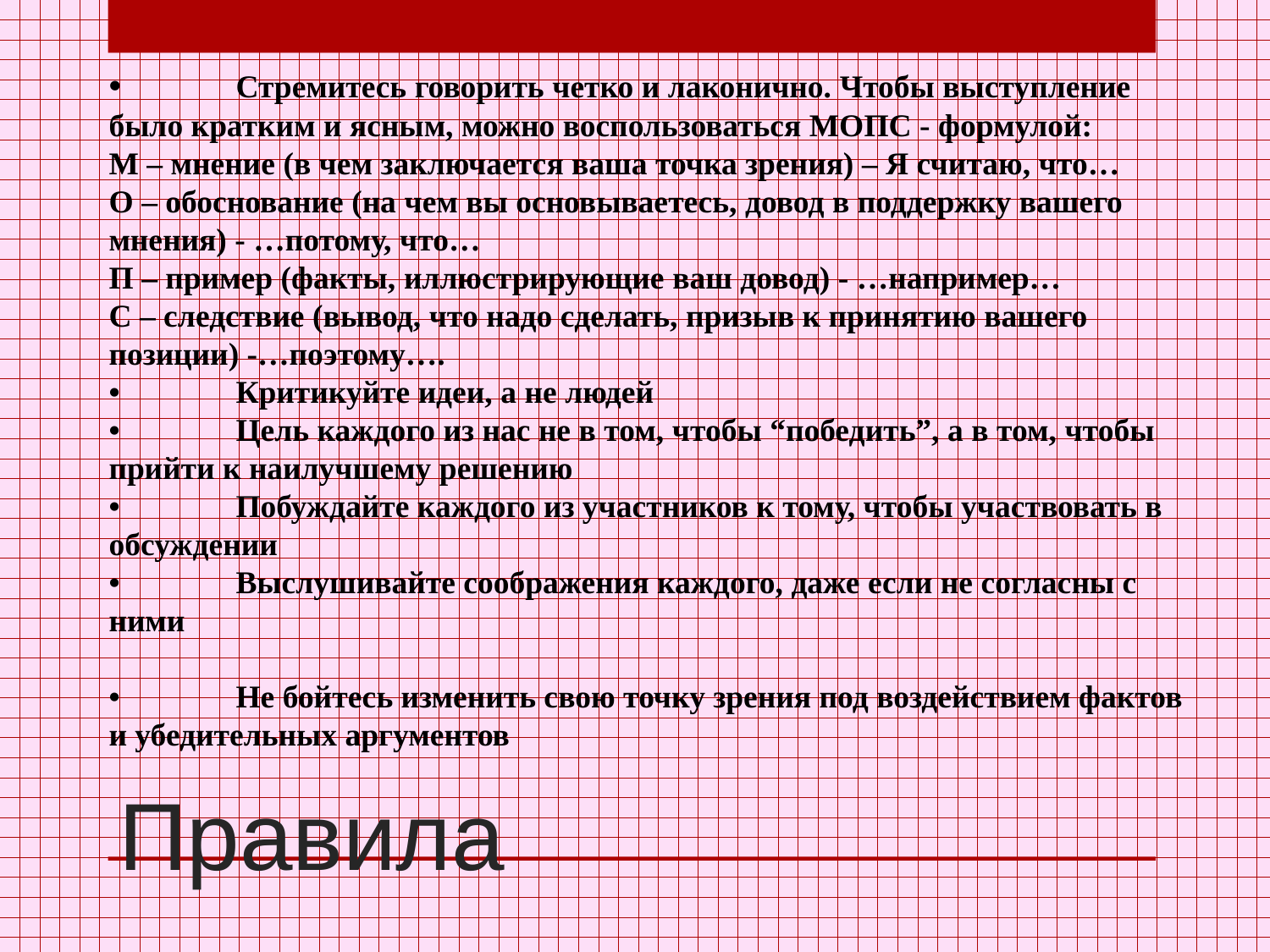

•	Стремитесь говорить четко и лаконично. Чтобы выступление было кратким и ясным, можно воспользоваться МОПС - формулой:
М – мнение (в чем заключается ваша точка зрения) – Я считаю, что…
О – обоснование (на чем вы основываетесь, довод в поддержку вашего мнения) - …потому, что…
П – пример (факты, иллюстрирующие ваш довод) - …например…
С – следствие (вывод, что надо сделать, призыв к принятию вашего позиции) -…поэтому….
•	Критикуйте идеи, а не людей
•	Цель каждого из нас не в том, чтобы “победить”, а в том, чтобы прийти к наилучшему решению
•	Побуждайте каждого из участников к тому, чтобы участвовать в обсуждении
•	Выслушивайте соображения каждого, даже если не согласны с ними

•	Не бойтесь изменить свою точку зрения под воздействием фактов и убедительных аргументов
# Правила